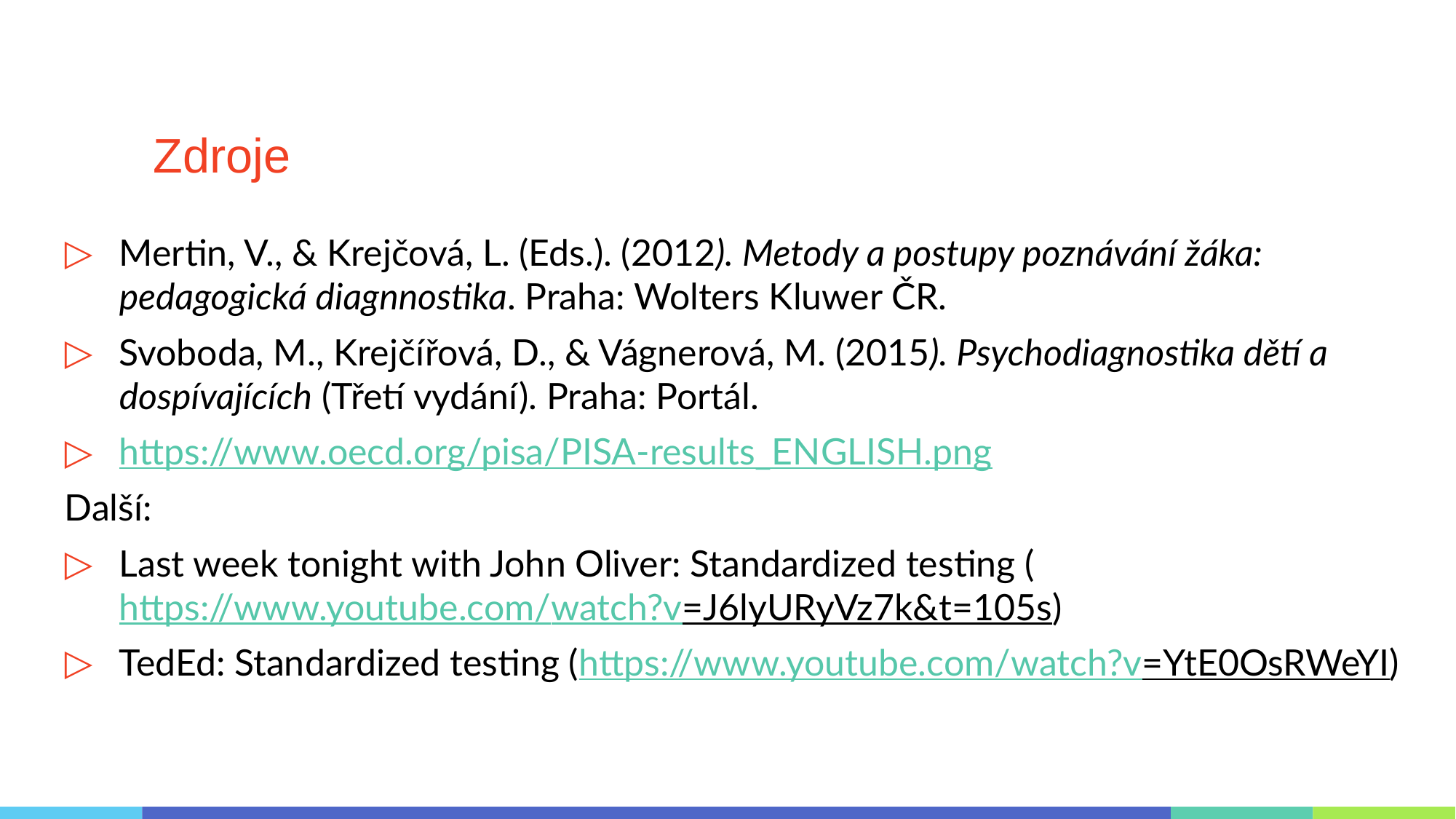

# Zdroje
Mertin, V., & Krejčová, L. (Eds.). (2012). Metody a postupy poznávání žáka: pedagogická diagnnostika. Praha: Wolters Kluwer ČR.
Svoboda, M., Krejčířová, D., & Vágnerová, M. (2015). Psychodiagnostika dětí a dospívajících (Třetí vydání). Praha: Portál.
https://www.oecd.org/pisa/PISA-results_ENGLISH.png
Další:
Last week tonight with John Oliver: Standardized testing (https://www.youtube.com/watch?v=J6lyURyVz7k&t=105s)
TedEd: Standardized testing (https://www.youtube.com/watch?v=YtE0OsRWeYI)